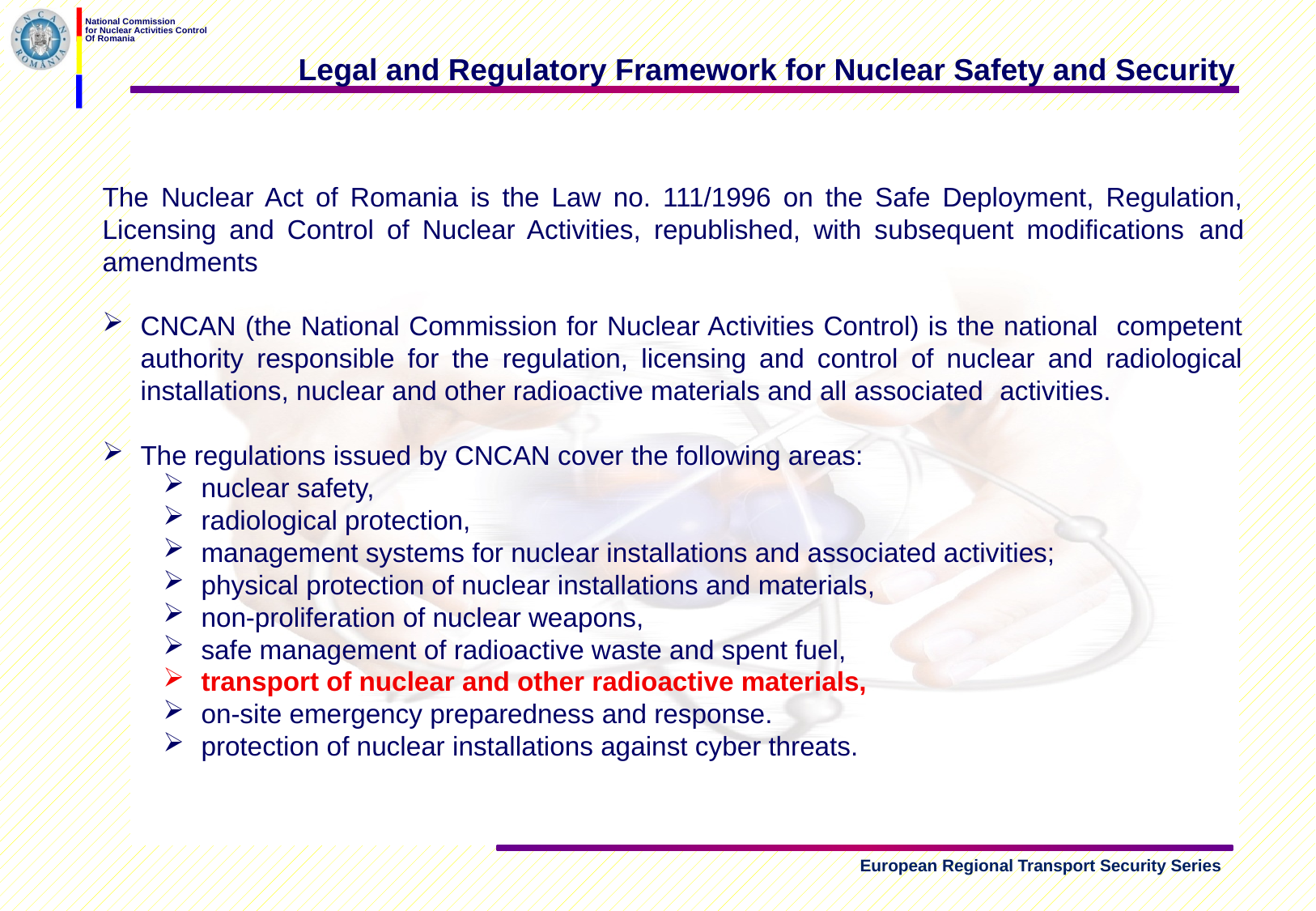

Legal and Regulatory Framework for Nuclear Safety and Security
The Nuclear Act of Romania is the Law no. 111/1996 on the Safe Deployment, Regulation, Licensing and Control of Nuclear Activities, republished, with subsequent modifications and amendments

CNCAN (the National Commission for Nuclear Activities Control) is the national  competent authority responsible for the regulation, licensing and control of nuclear and radiological installations, nuclear and other radioactive materials and all associated  activities.

The regulations issued by CNCAN cover the following areas:
nuclear safety,
radiological protection,
management systems for nuclear installations and associated activities;
physical protection of nuclear installations and materials,
non-proliferation of nuclear weapons,
safe management of radioactive waste and spent fuel,
transport of nuclear and other radioactive materials,
on-site emergency preparedness and response.
protection of nuclear installations against cyber threats.